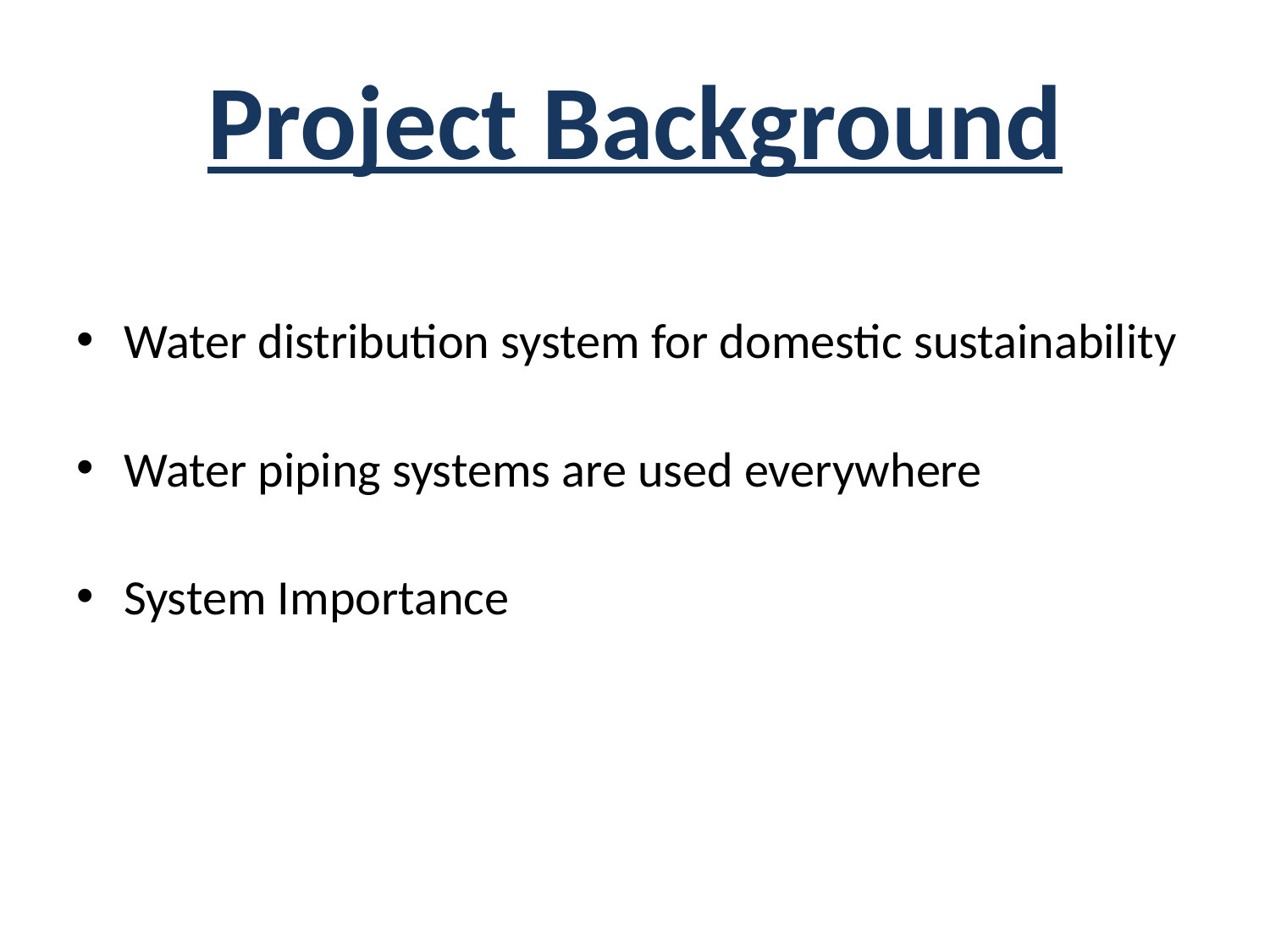

# Project Background
Water distribution system for domestic sustainability
Water piping systems are used everywhere
System Importance